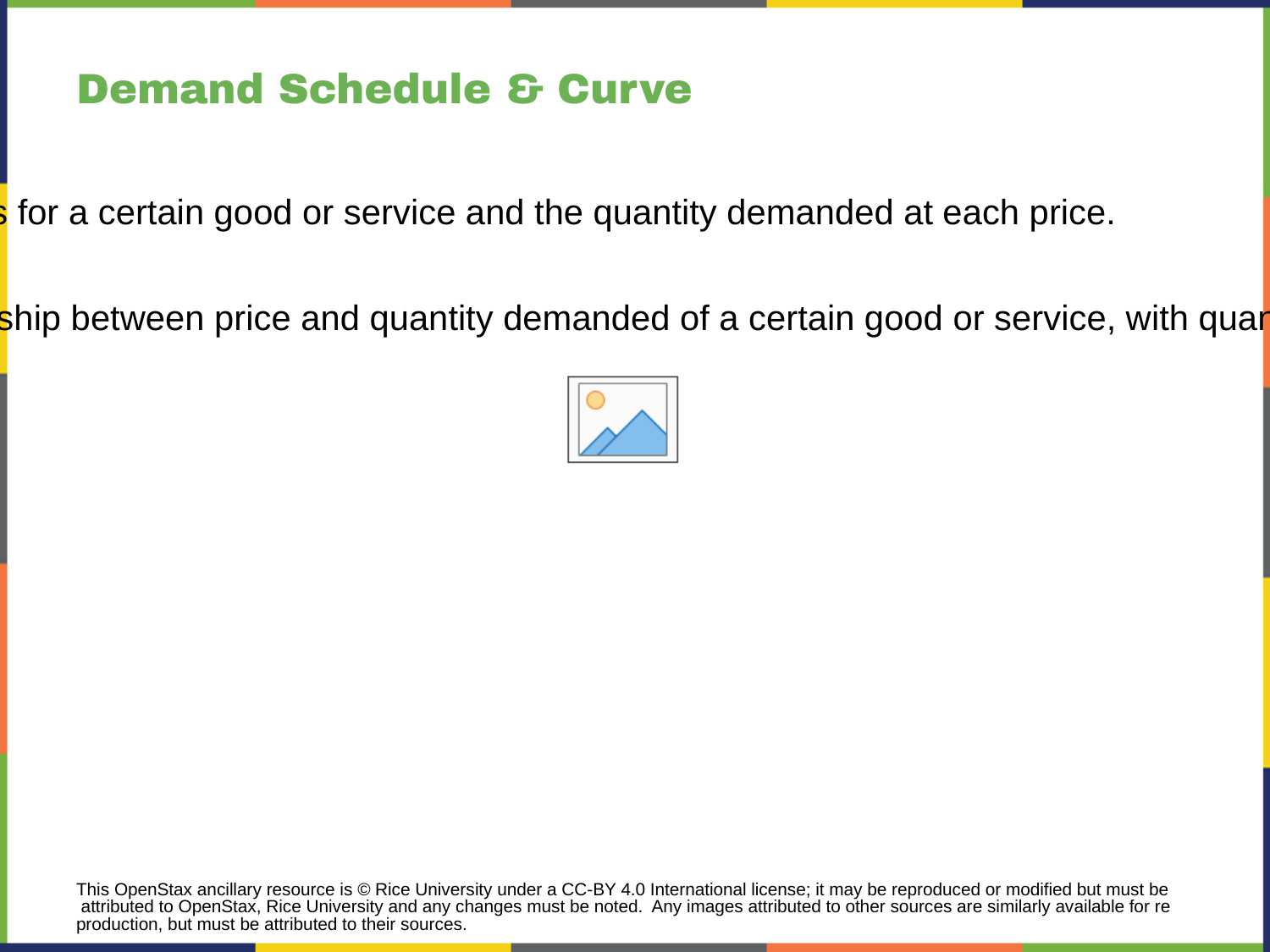

# Demand Schedule & Curve
Demand schedule - a table that shows a range of prices for a certain good or service and the quantity demanded at each price.

Demand curve - a graphic representation of the relationship between price and quantity demanded of a certain good or service, with quantity on the horizontal axis and the price on the vertical axis.

This OpenStax ancillary resource is © Rice University under a CC-BY 4.0 International license; it may be reproduced or modified but must be attributed to OpenStax, Rice University and any changes must be noted.  Any images attributed to other sources are similarly available for reproduction, but must be attributed to their sources.